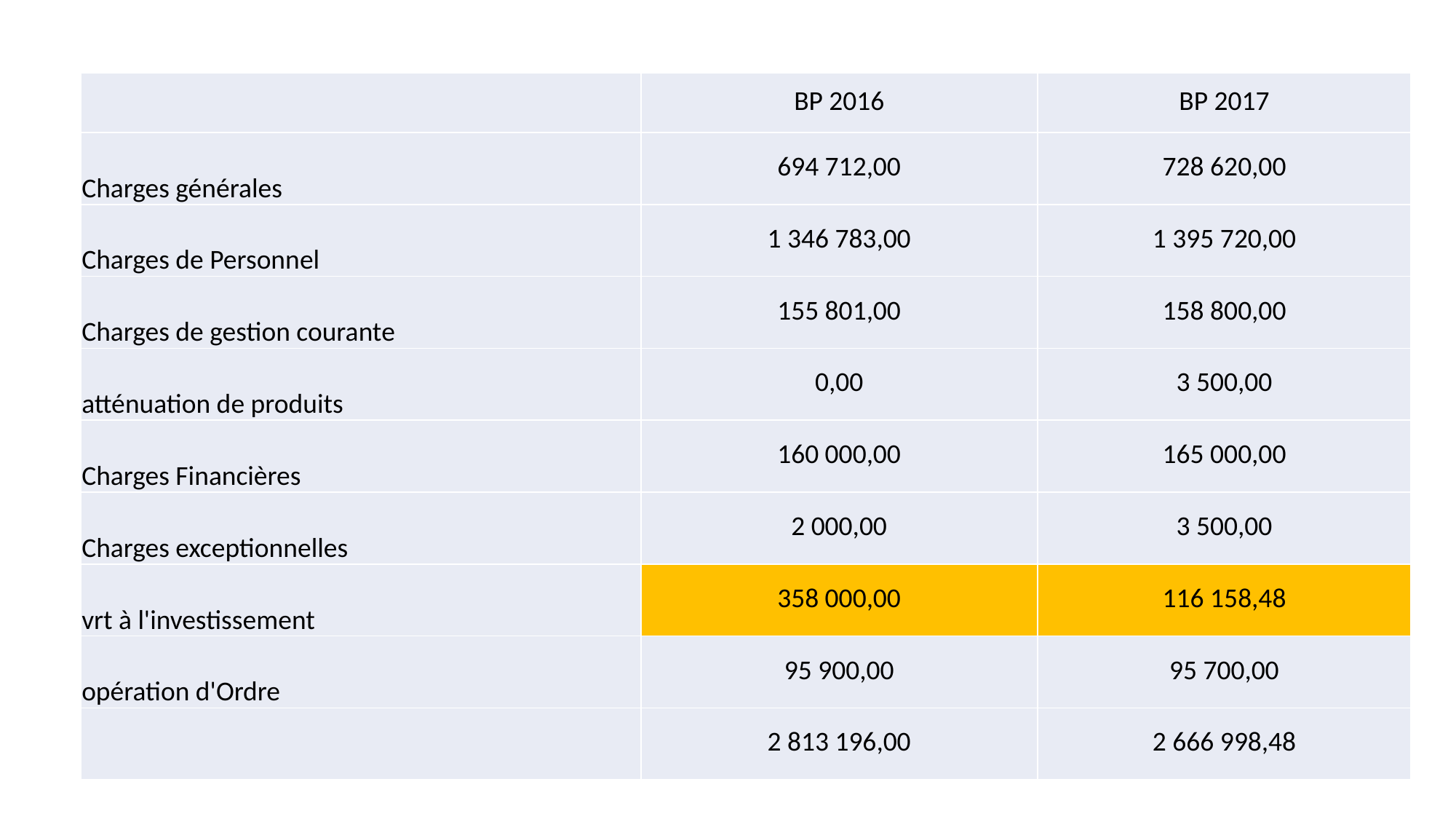

|  | BP 2016 | BP 2017 |
| --- | --- | --- |
| Charges générales | 694 712,00 | 728 620,00 |
| Charges de Personnel | 1 346 783,00 | 1 395 720,00 |
| Charges de gestion courante | 155 801,00 | 158 800,00 |
| atténuation de produits | 0,00 | 3 500,00 |
| Charges Financières | 160 000,00 | 165 000,00 |
| Charges exceptionnelles | 2 000,00 | 3 500,00 |
| vrt à l'investissement | 358 000,00 | 116 158,48 |
| opération d'Ordre | 95 900,00 | 95 700,00 |
|  | 2 813 196,00 | 2 666 998,48 |